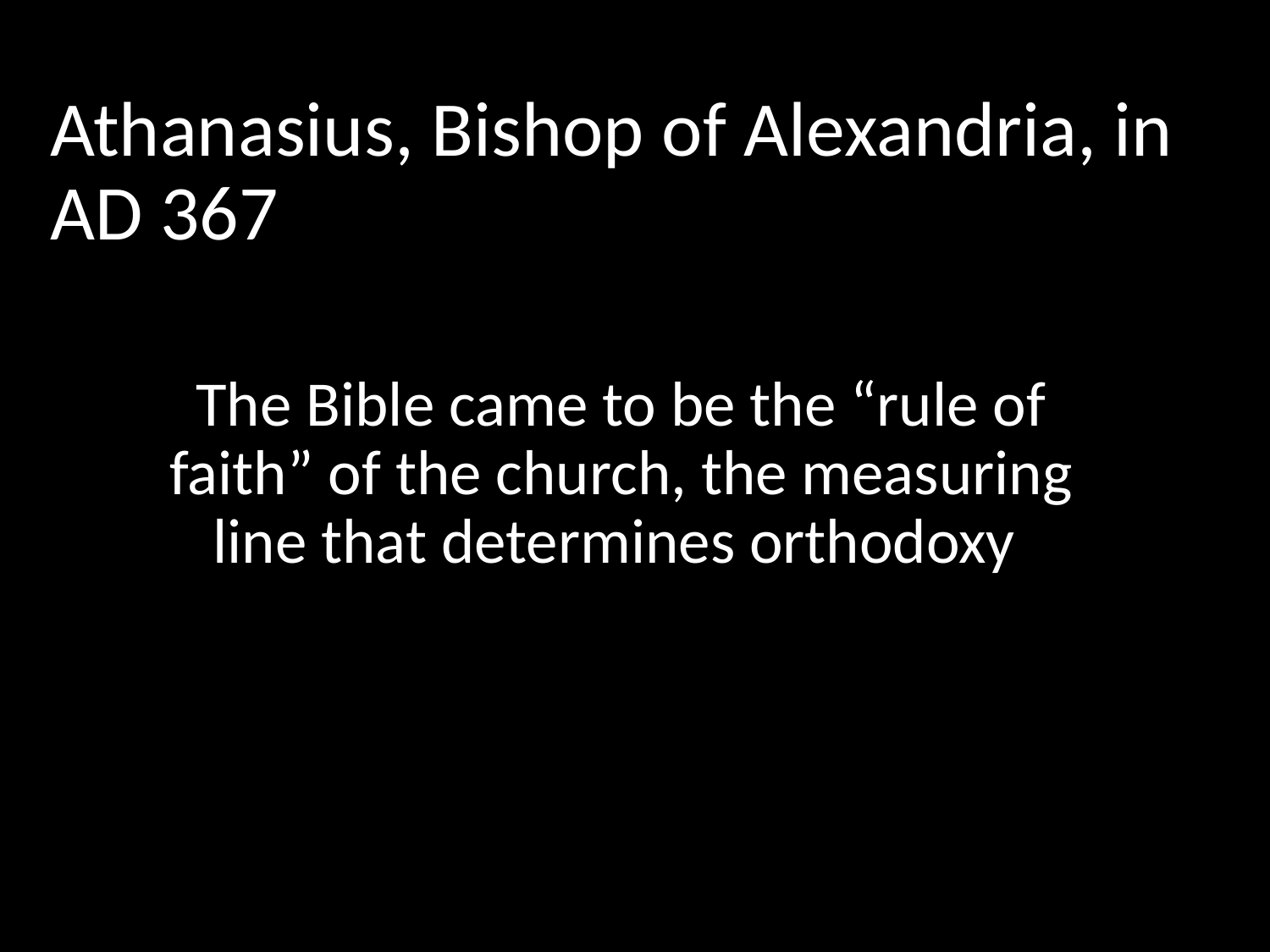

# Athanasius, Bishop of Alexandria, in AD 367
The Bible came to be the “rule of faith” of the church, the measuring line that determines orthodoxy